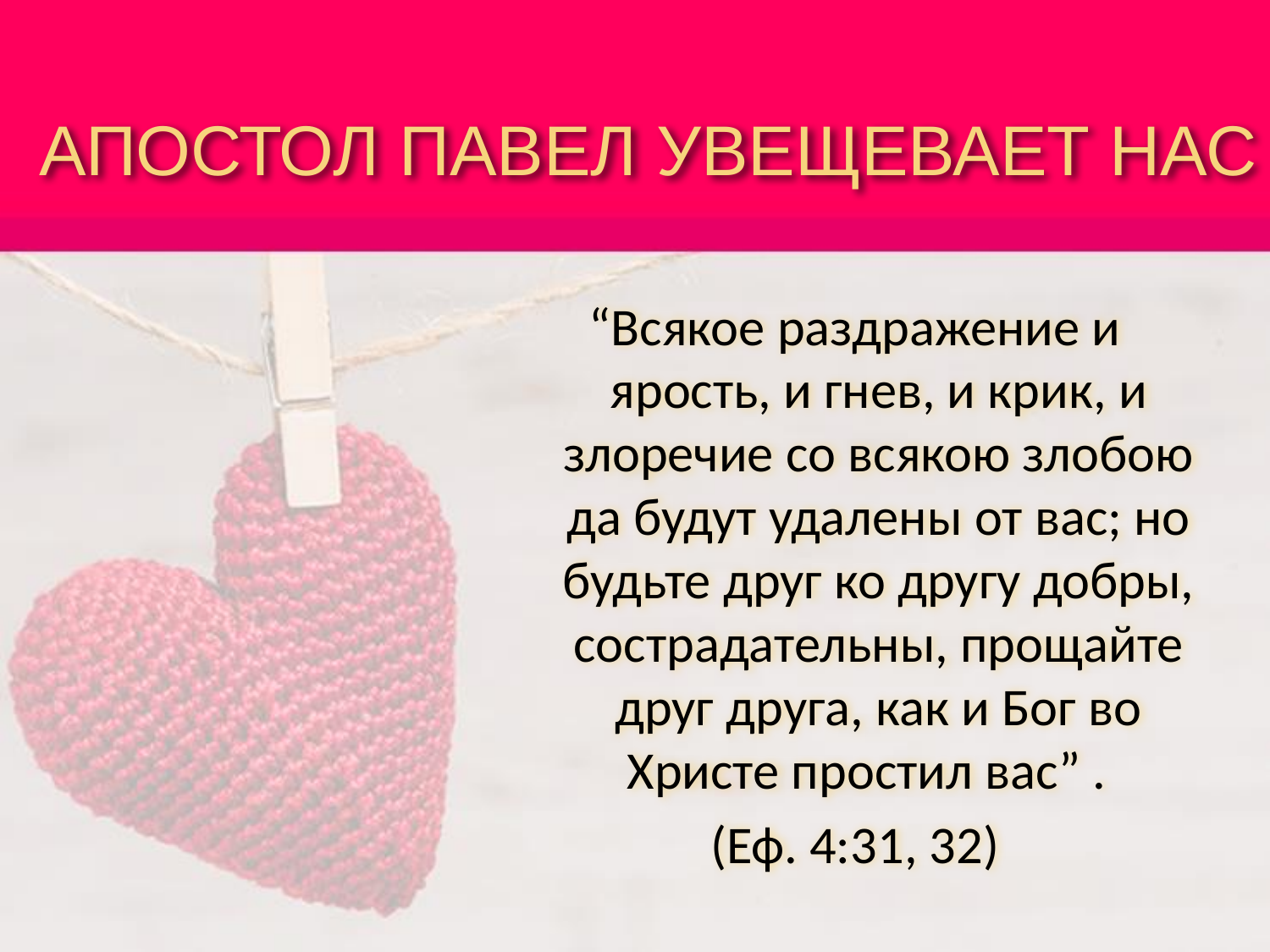

# АПОСТОЛ ПАВЕЛ УВЕЩЕВАЕТ НАС
“Всякое раздражение и ярость, и гнев, и крик, и злоречие со всякою злобою да будут удалены от вас; но будьте друг ко другу добры, сострадательны, прощайте друг друга, как и Бог во Христе простил вас” .
(Еф. 4:31, 32)